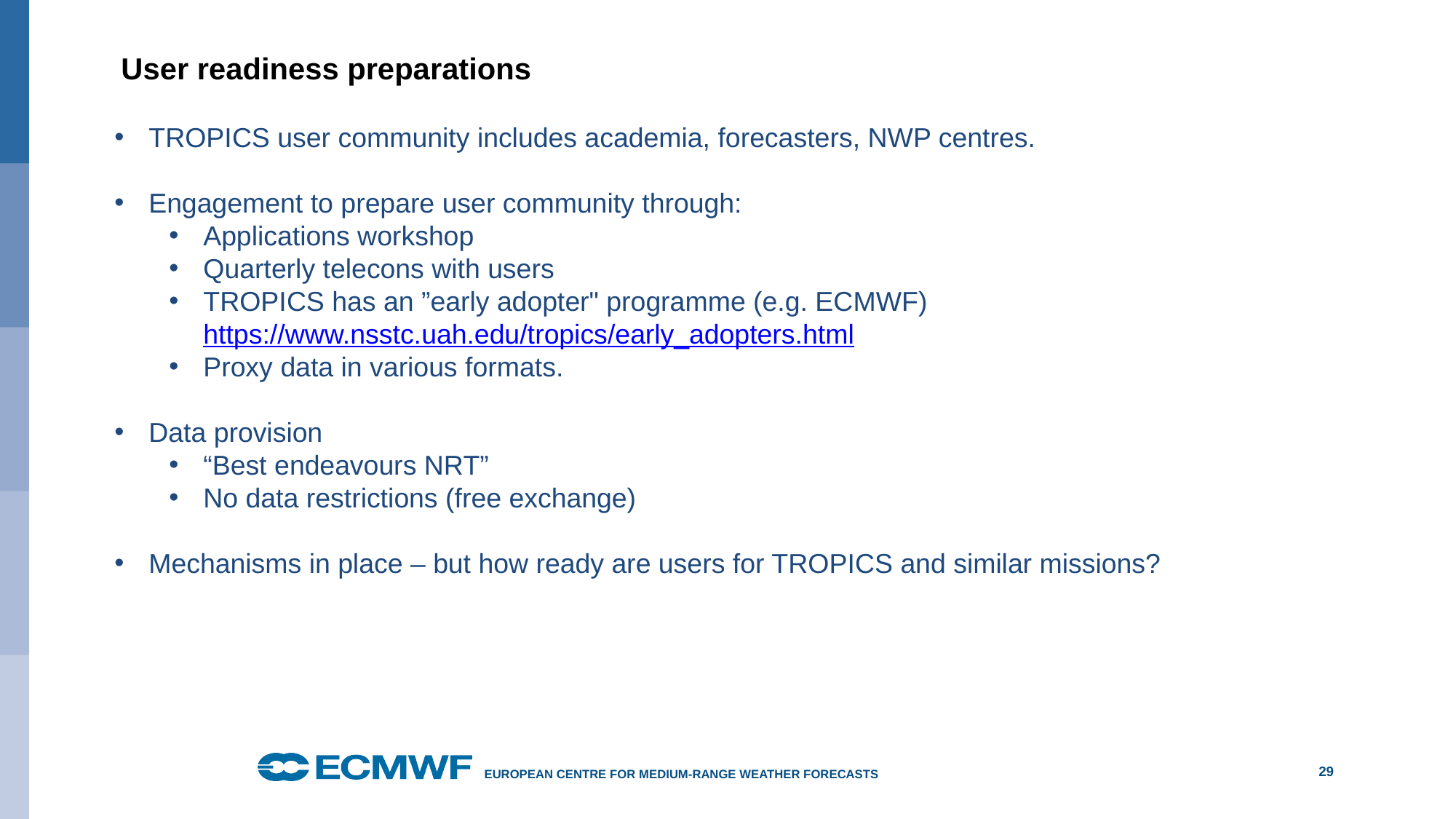

# User readiness preparations
TROPICS user community includes academia, forecasters, NWP centres.

Engagement to prepare user community through:
Applications workshop
Quarterly telecons with users
TROPICS has an ”early adopter" programme (e.g. ECMWF)
https://www.nsstc.uah.edu/tropics/early_adopters.html
Proxy data in various formats.

Data provision
“Best endeavours NRT”
No data restrictions (free exchange)

Mechanisms in place – but how ready are users for TROPICS and similar missions?
29